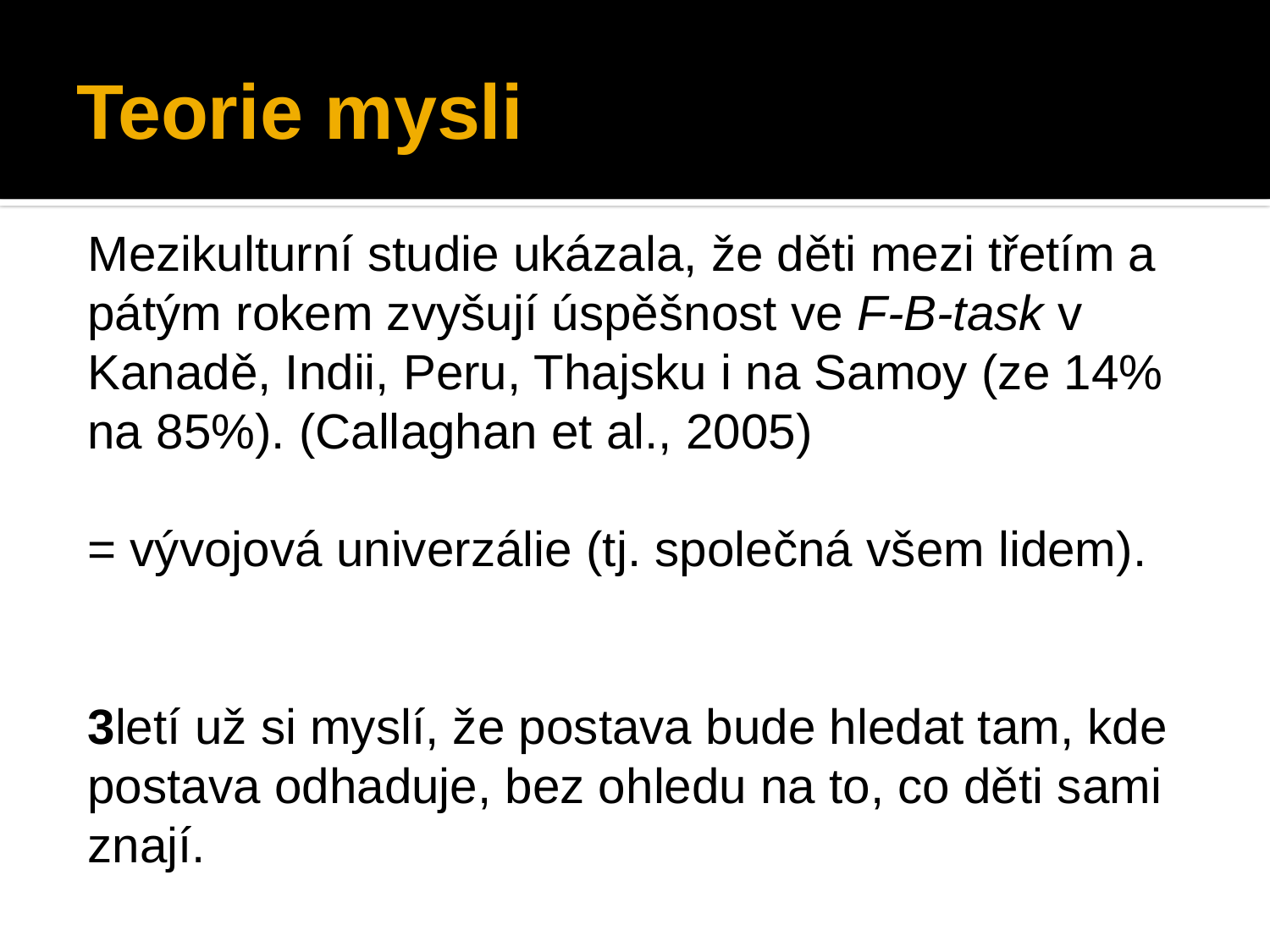

# Teorie mysli
Mezikulturní studie ukázala, že děti mezi třetím a pátým rokem zvyšují úspěšnost ve F-B-task v Kanadě, Indii, Peru, Thajsku i na Samoy (ze 14% na 85%). (Callaghan et al., 2005)

= vývojová univerzálie (tj. společná všem lidem).

3letí už si myslí, že postava bude hledat tam, kde postava odhaduje, bez ohledu na to, co děti sami znají.